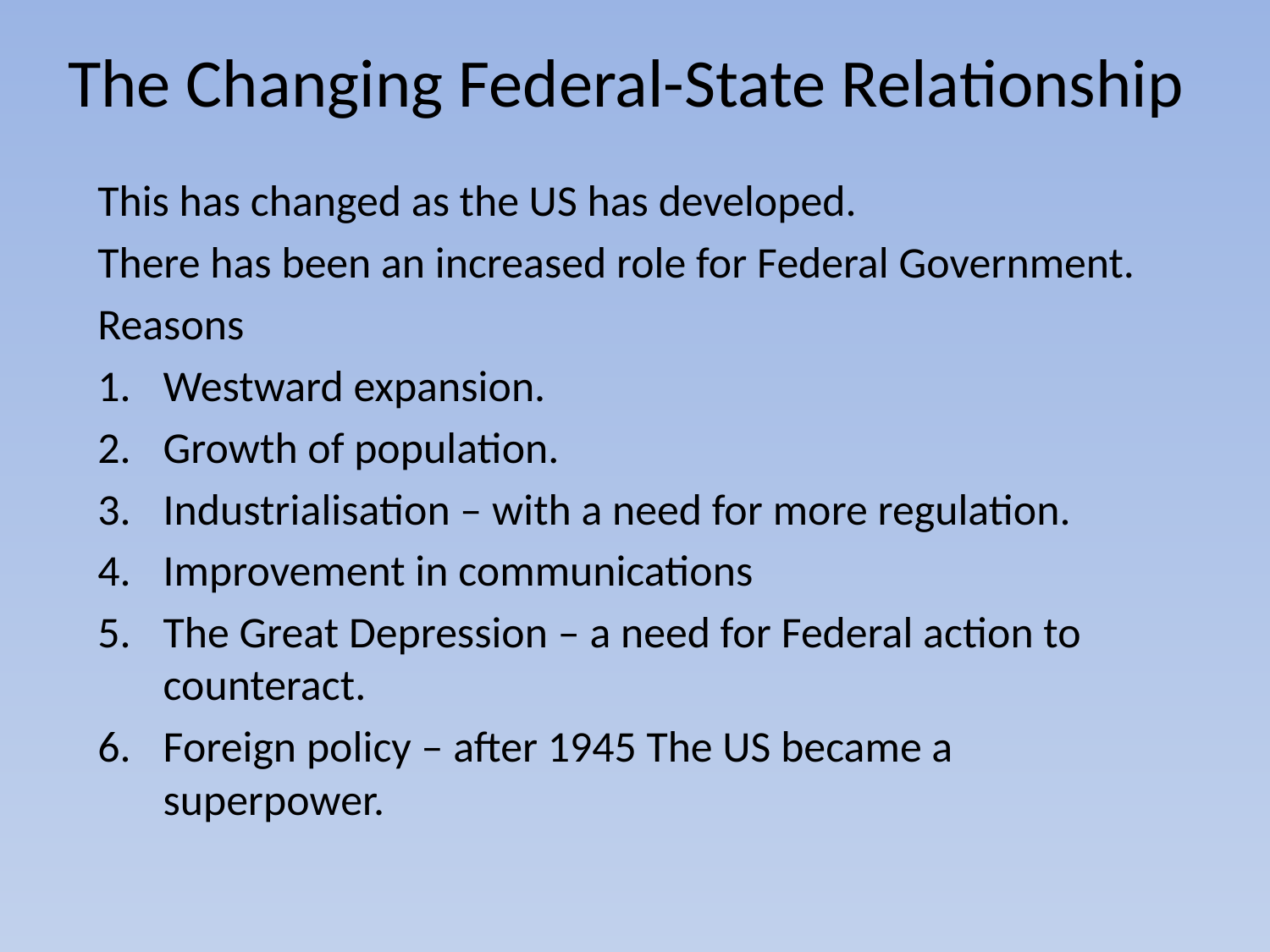

# The Changing Federal-State Relationship
This has changed as the US has developed.
There has been an increased role for Federal Government.
Reasons
Westward expansion.
Growth of population.
Industrialisation – with a need for more regulation.
Improvement in communications
The Great Depression – a need for Federal action to counteract.
Foreign policy – after 1945 The US became a superpower.